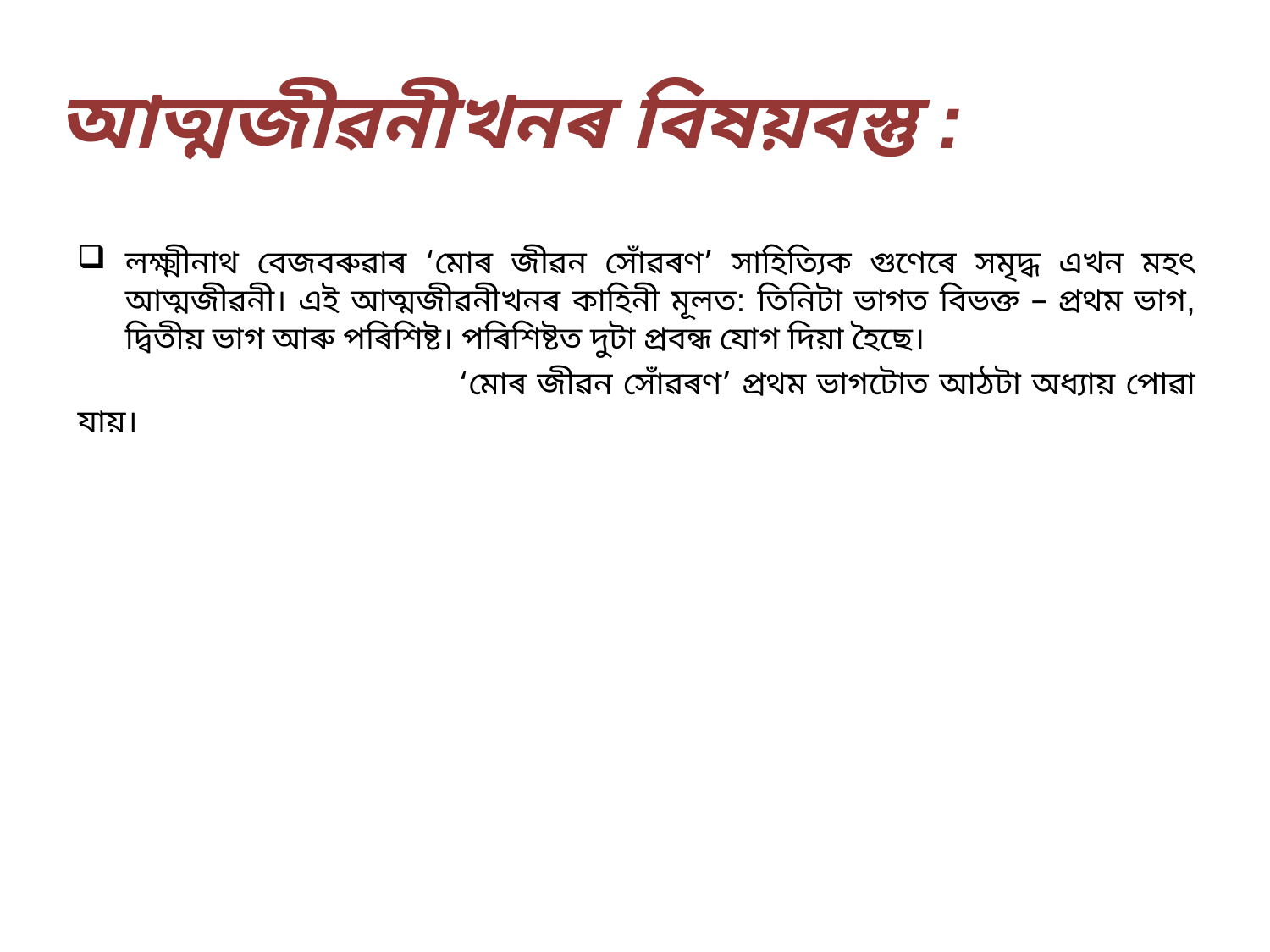

# আত্মজীৱনীখনৰ বিষয়বস্তু :
লক্ষ্মীনাথ বেজবৰুৱাৰ ‘মোৰ জীৱন সোঁৱৰণ’ সাহিত্যিক গুণেৰে সমৃদ্ধ এখন মহৎ আত্মজীৱনী। এই আত্মজীৱনীখনৰ কাহিনী মূলত: তিনিটা ভাগত বিভক্ত – প্ৰথম ভাগ, দ্বিতীয় ভাগ আৰু পৰিশিষ্ট। পৰিশিষ্টত দুটা প্ৰবন্ধ যোগ দিয়া হৈছে।
			‘মোৰ জীৱন সোঁৱৰণ’ প্ৰথম ভাগটোত আঠটা অধ্যায় পোৱা যায়।